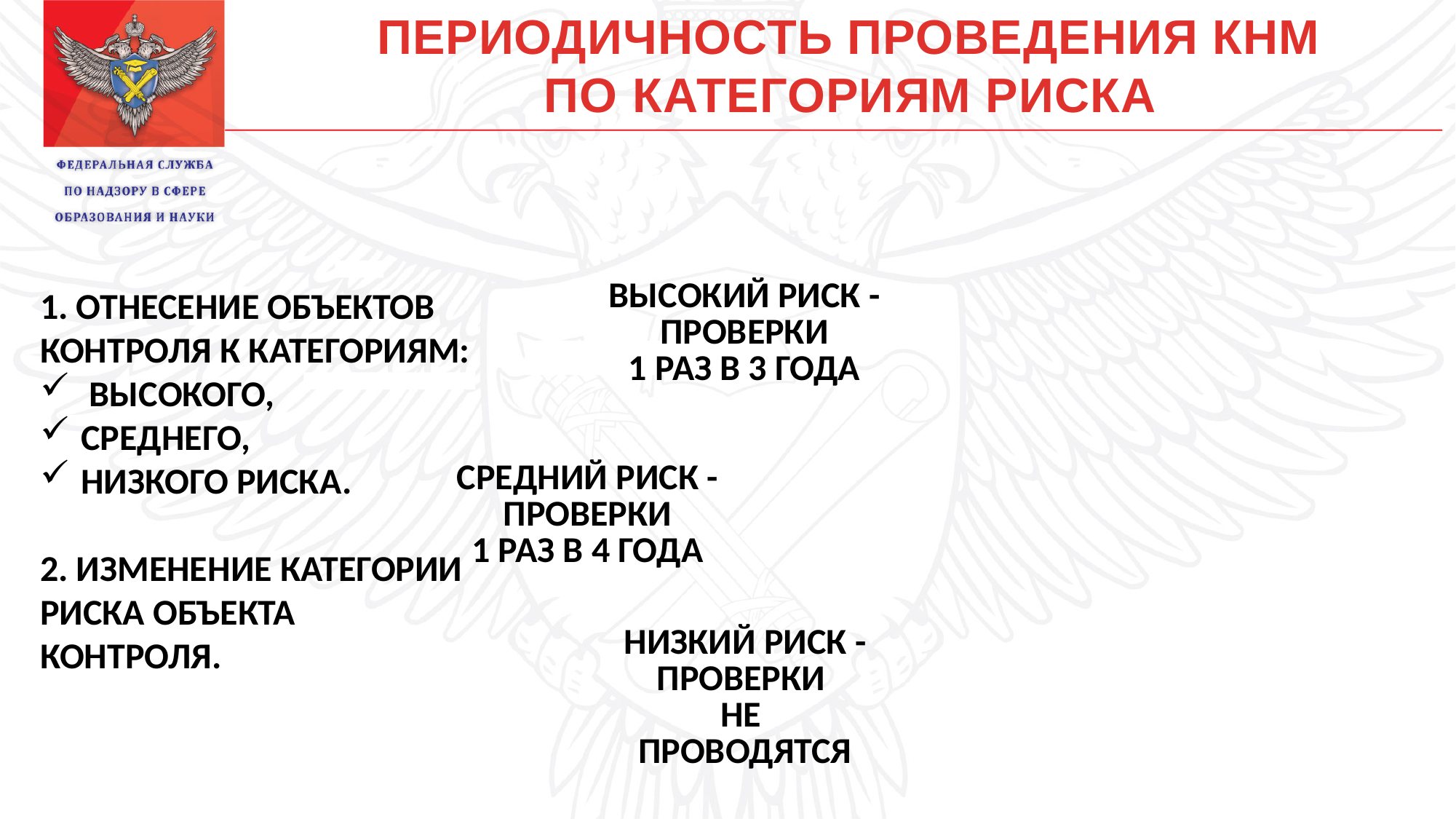

ПЕРИОДИЧНОСТЬ ПРОВЕДЕНИЯ КНМ
ПО КАТЕГОРИЯМ РИСКА

СРЕДНИЙ РИСК -
ПРОВЕРКИ
1 РАЗ В 4 года

1. ОТНЕСЕНИЕ ОБЪЕКТОВ КОНТРОЛЯ К КАТЕГОРИЯМ:
 ВЫСОКОГО,
СРЕДНЕГО,
НИЗКОГО РИСКА.

2. ИЗМЕНЕНИЕ КАТЕГОРИИ РИСКА ОБЪЕКТА КОНТРОЛЯ.